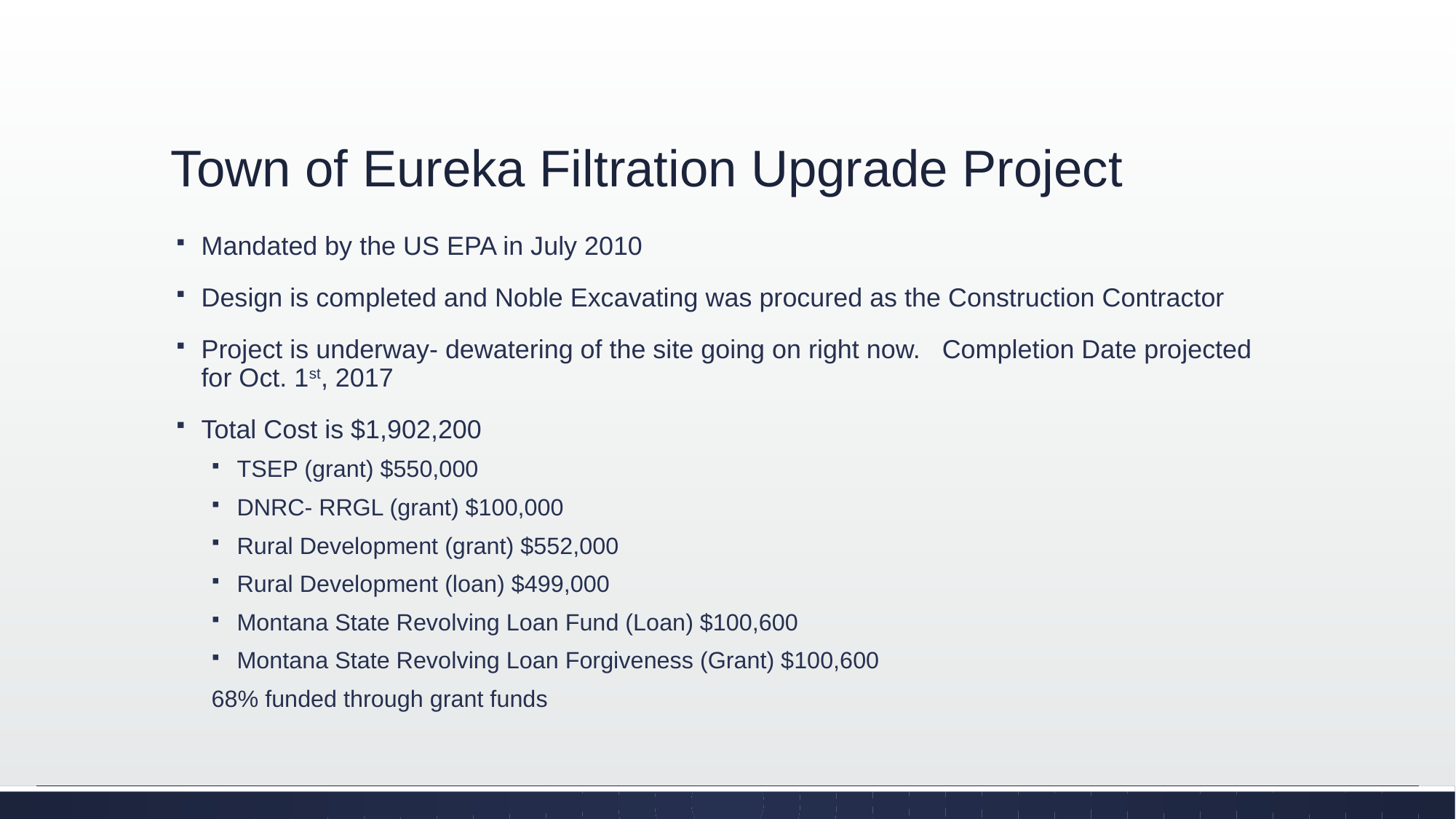

# Town of Eureka Filtration Upgrade Project
Mandated by the US EPA in July 2010
Design is completed and Noble Excavating was procured as the Construction Contractor
Project is underway- dewatering of the site going on right now.   Completion Date projected for Oct. 1st, 2017
Total Cost is $1,902,200
TSEP (grant) $550,000
DNRC- RRGL (grant) $100,000
Rural Development (grant) $552,000
Rural Development (loan) $499,000
Montana State Revolving Loan Fund (Loan) $100,600
Montana State Revolving Loan Forgiveness (Grant) $100,600
68% funded through grant funds